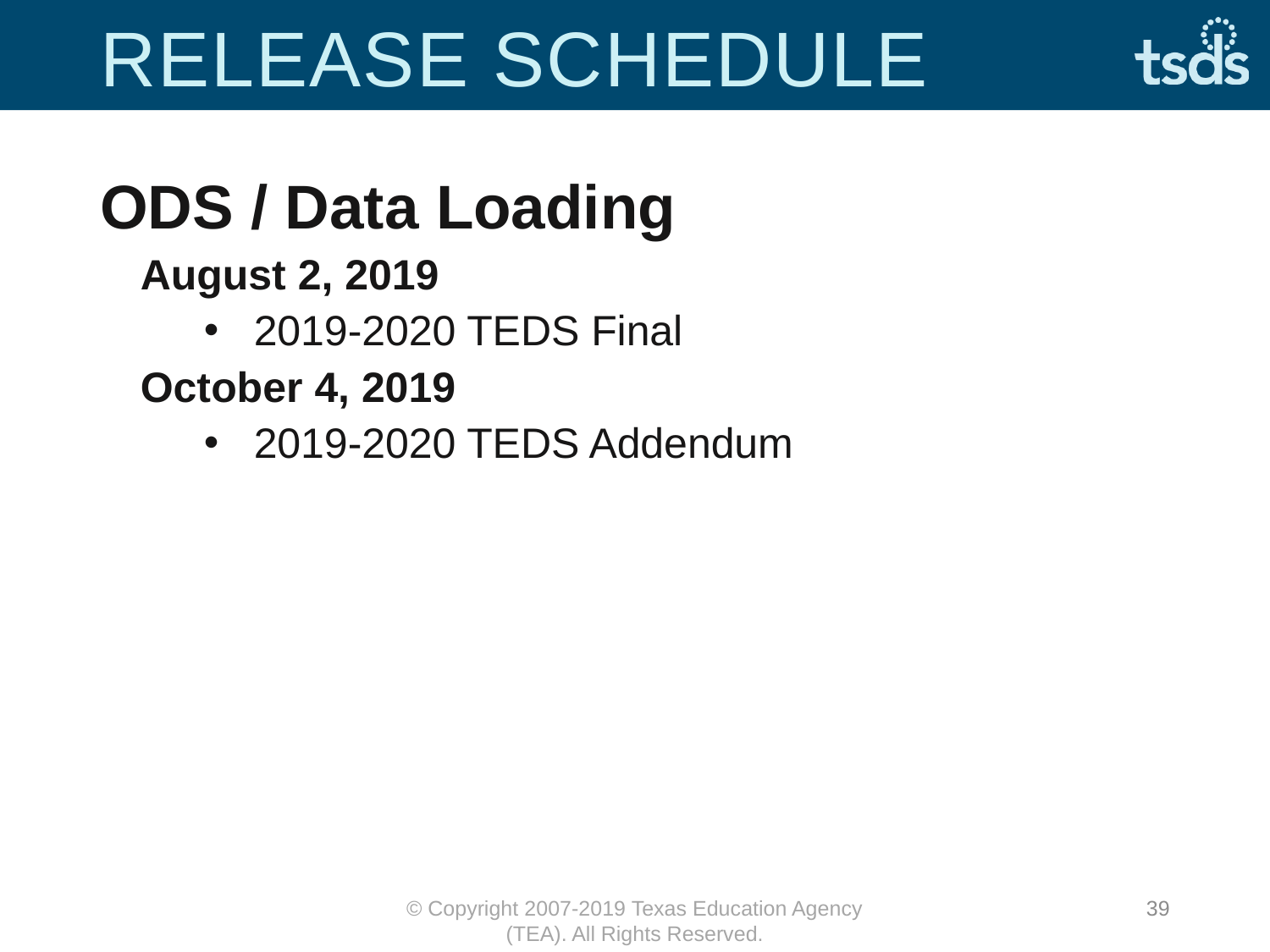

# Release schedule
ODS / Data Loading
August 2, 2019
2019-2020 TEDS Final
October 4, 2019
2019-2020 TEDS Addendum

39